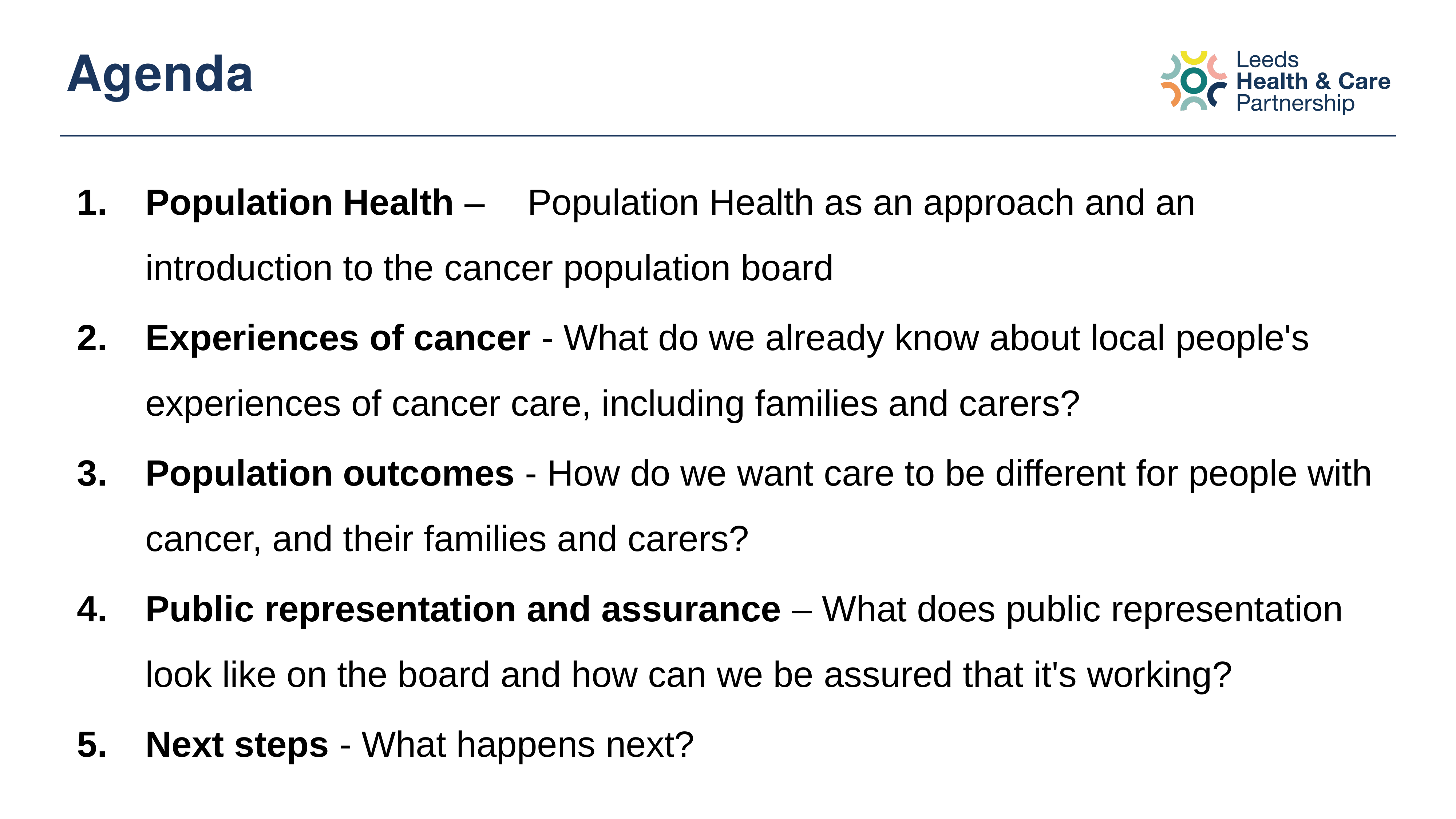

# Agenda
Population Health – 	Population Health as an approach and an introduction to the cancer population board
Experiences of cancer - What do we already know about local people's  experiences of cancer care, including families and carers?
Population outcomes - How do we want care to be different for people with cancer, and their families and carers?
Public representation and assurance – What does public representation look like on the board and how can we be assured that it's working?
Next steps - What happens next?